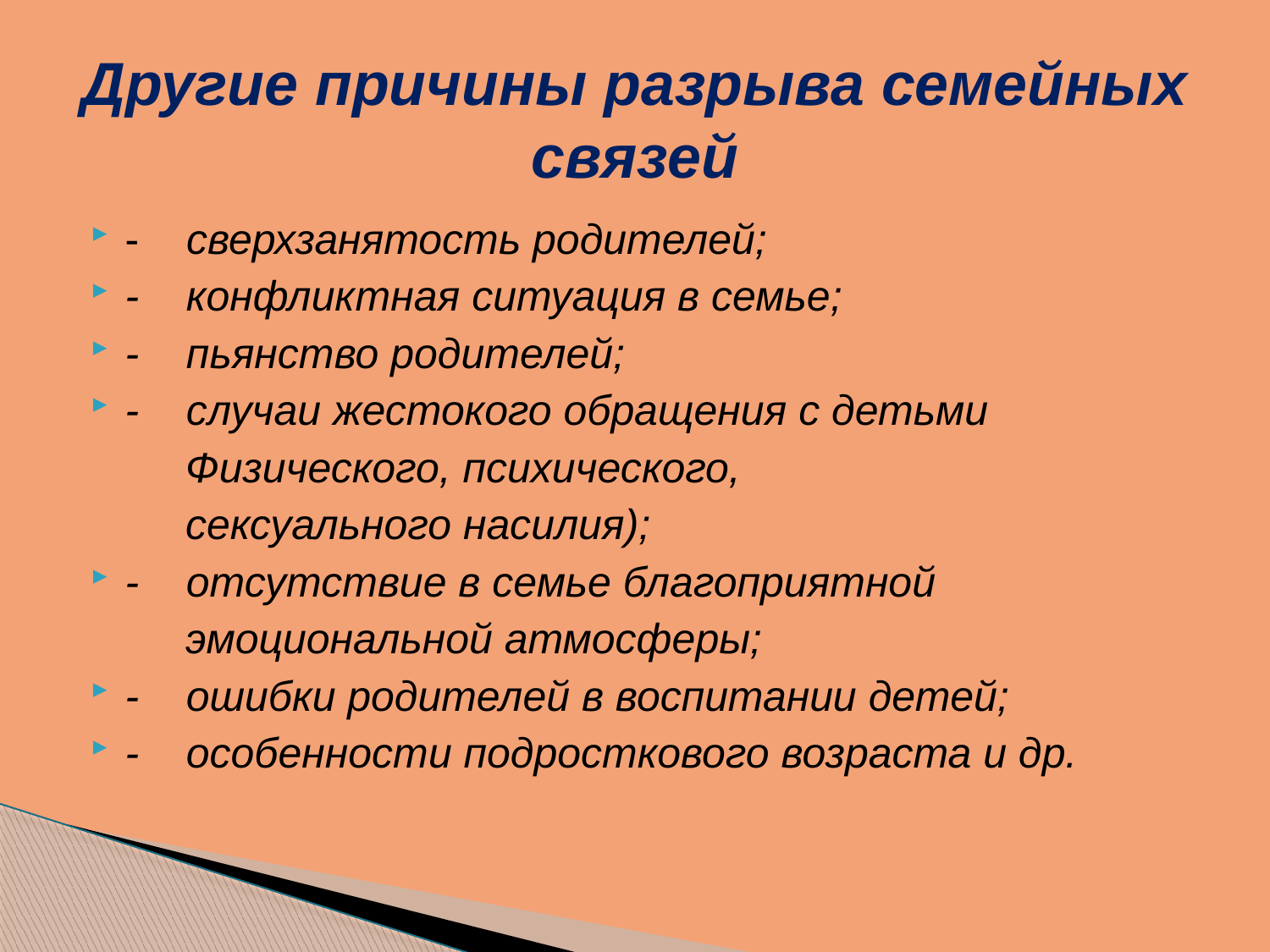

# Другие причины разрыва семейных связей
-    сверхзанятость родителей;
-    конфликтная ситуация в семье;
-    пьянство родителей;
-    случаи жестокого обращения с детьми
        Физического, психического,
        сексуального насилия);
-    отсутствие в семье благоприятной
        эмоциональной атмосферы;
-    ошибки родителей в воспитании детей;
-    особенности подросткового возраста и др.